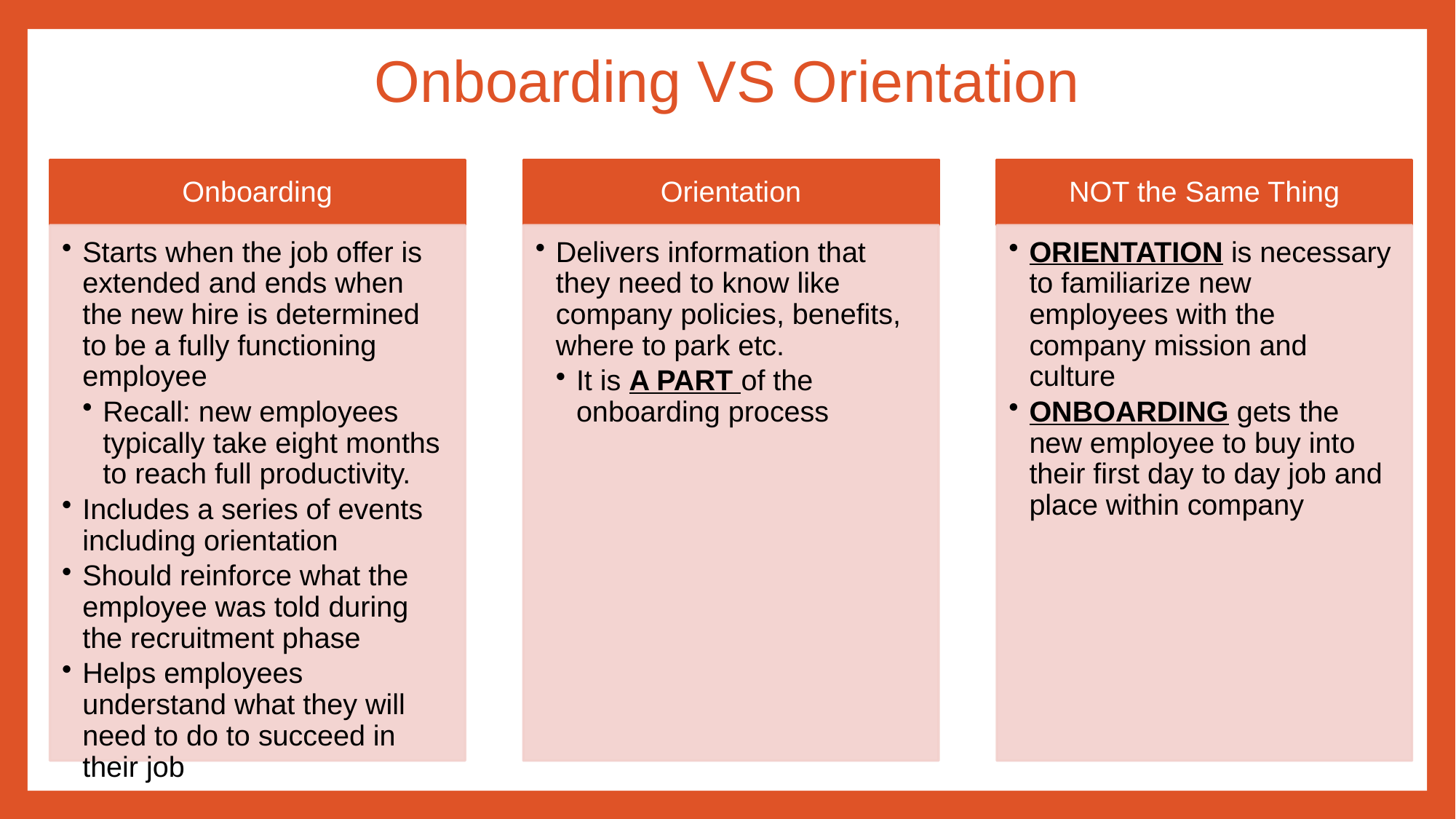

# Onboarding VS Orientation
Onboarding
Starts when the job offer is extended and ends when the new hire is determined to be a fully functioning employee
Recall: new employees typically take eight months to reach full productivity.
Includes a series of events including orientation
Should reinforce what the employee was told during the recruitment phase
Helps employees understand what they will need to do to succeed in their job
Orientation
Delivers information that they need to know like company policies, benefits, where to park etc.
It is A PART of the onboarding process
NOT the Same Thing
ORIENTATION is necessary to familiarize new employees with the company mission and culture
ONBOARDING gets the new employee to buy into their first day to day job and place within company